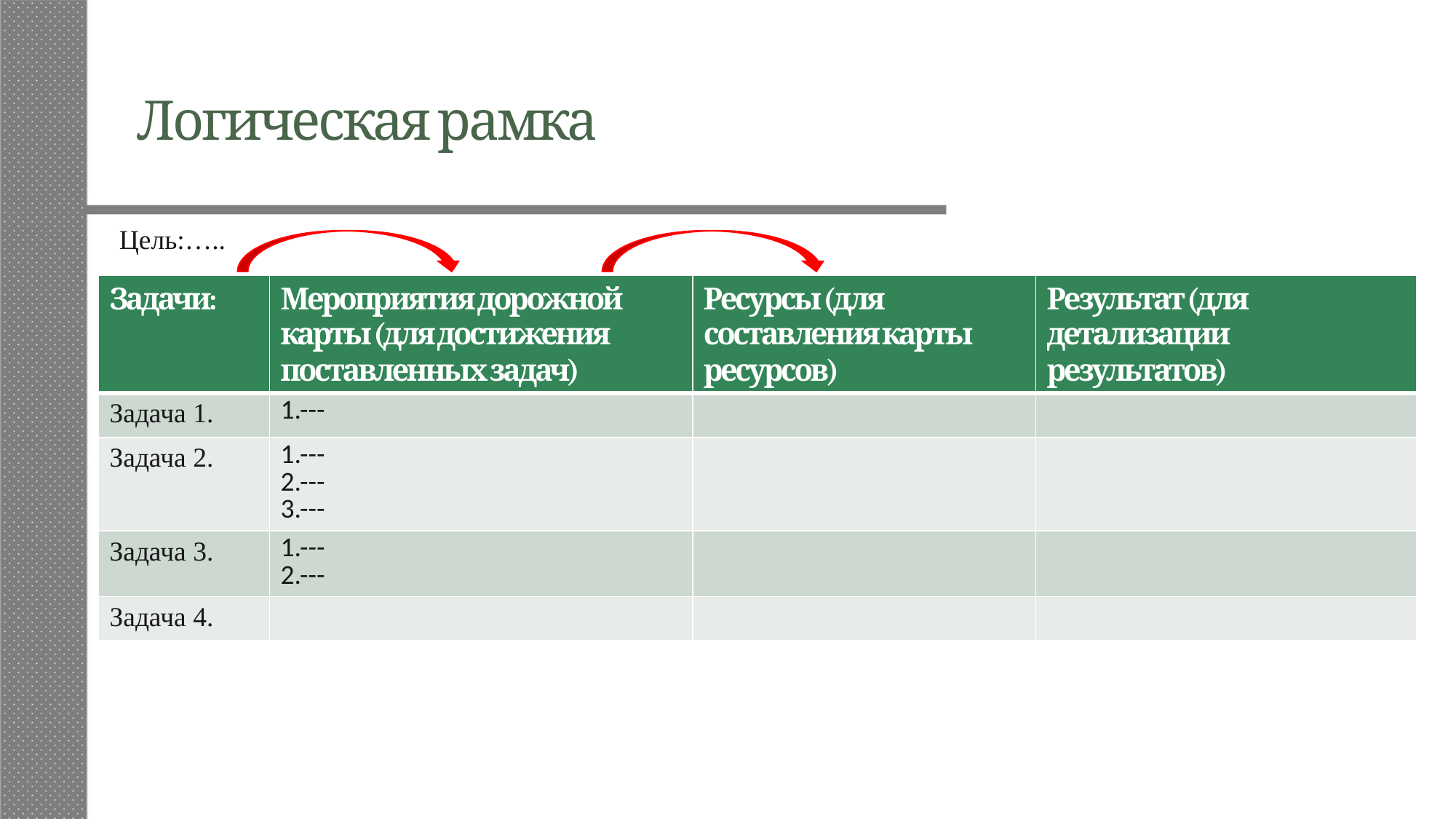

# Логическая рамка
Цель:…..

| Задачи: | Мероприятия дорожной карты (для достижения поставленных задач) | Ресурсы (для составления карты ресурсов) | Результат (для детализации результатов) |
| --- | --- | --- | --- |
| Задача 1. | 1.--- |  |  |
| Задача 2. | 1.--- 2.--- 3.--- |  |  |
| Задача 3. | 1.--- 2.--- |  |  |
| Задача 4. |  |  |  |